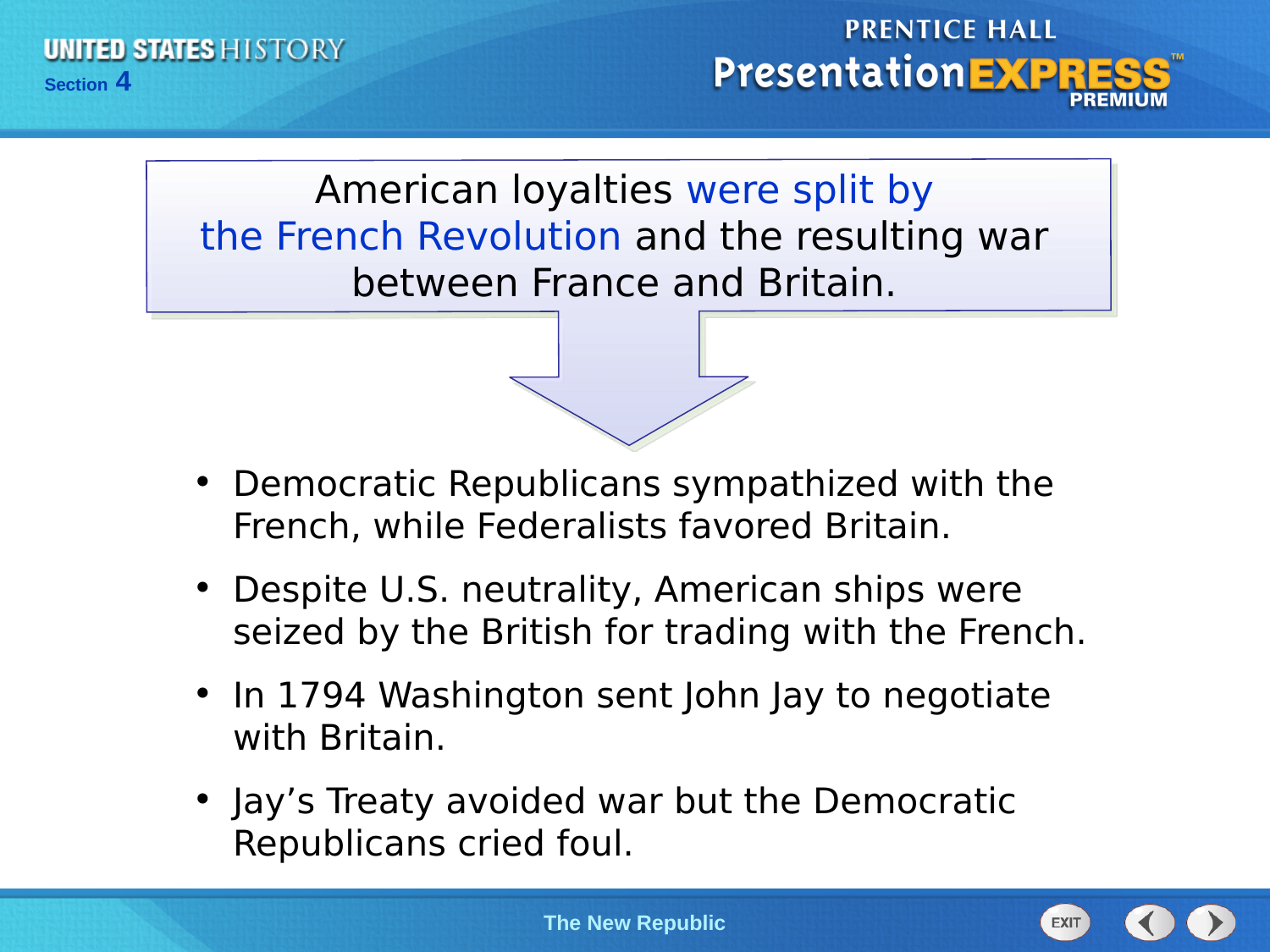

American loyalties were split by
the French Revolution and the resulting war between France and Britain.

Democratic Republicans sympathized with the French, while Federalists favored Britain.
Despite U.S. neutrality, American ships were seized by the British for trading with the French.
In 1794 Washington sent John Jay to negotiate with Britain.
Jay’s Treaty avoided war but the Democratic Republicans cried foul.